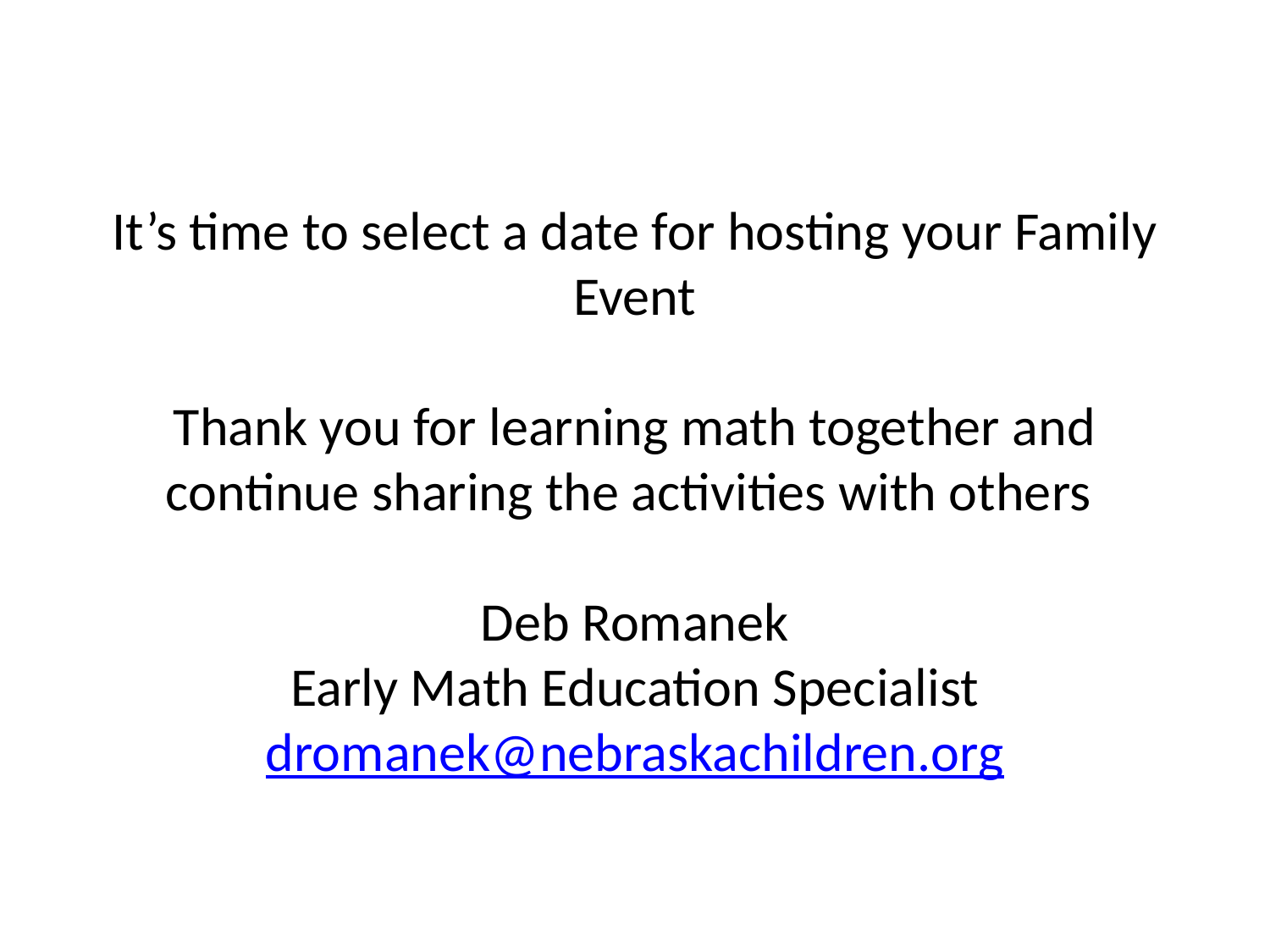

# It’s time to select a date for hosting your Family Event Thank you for learning math together and continue sharing the activities with others Deb Romanek Early Math Education Specialist dromanek@nebraskachildren.org